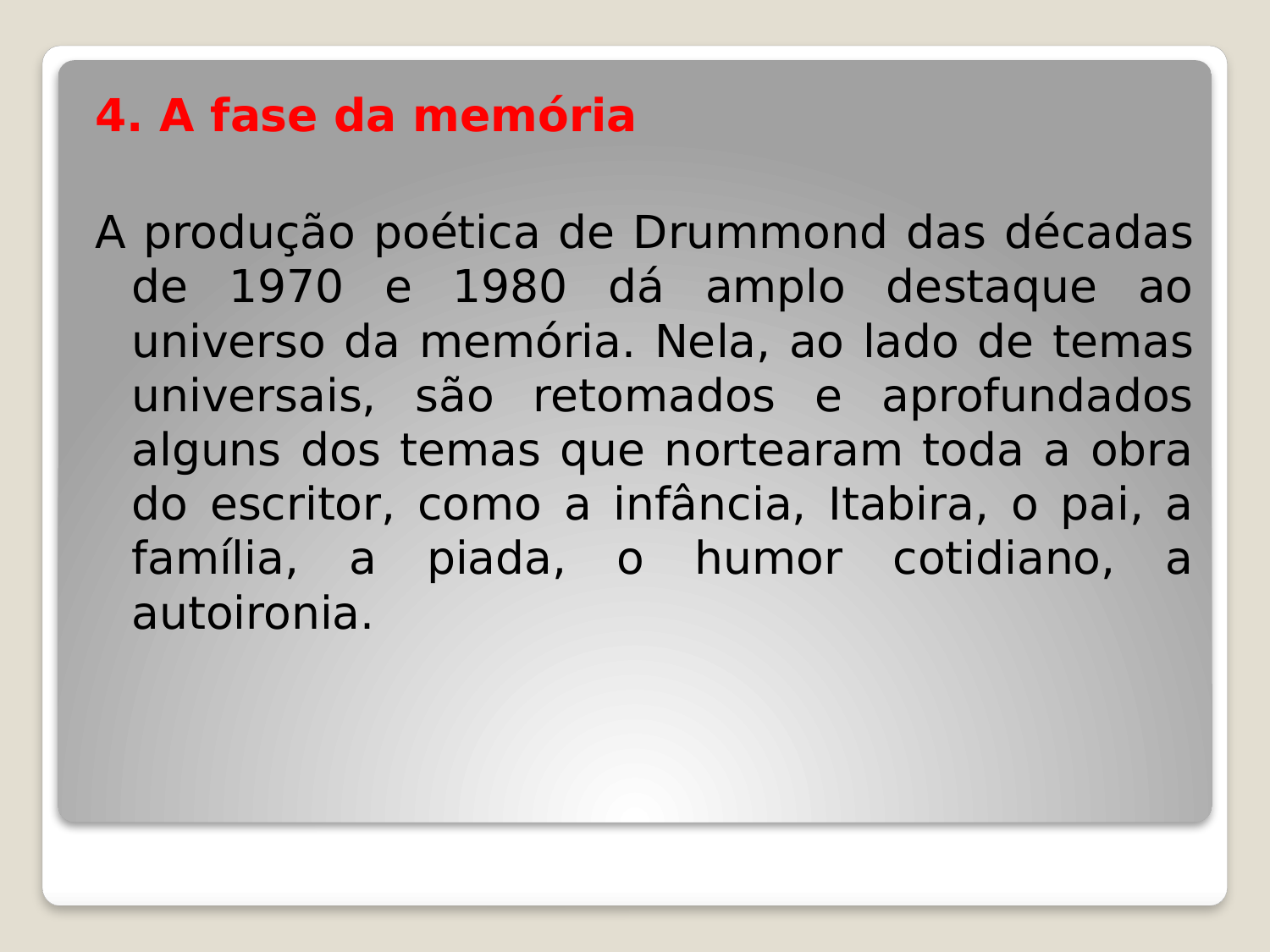

4. A fase da memória

A produção poética de Drummond das décadas de 1970 e 1980 dá amplo destaque ao universo da memória. Nela, ao lado de temas universais, são retomados e aprofundados alguns dos temas que nortearam toda a obra do escritor, como a infância, Itabira, o pai, a família, a piada, o humor cotidiano, a autoironia.

#